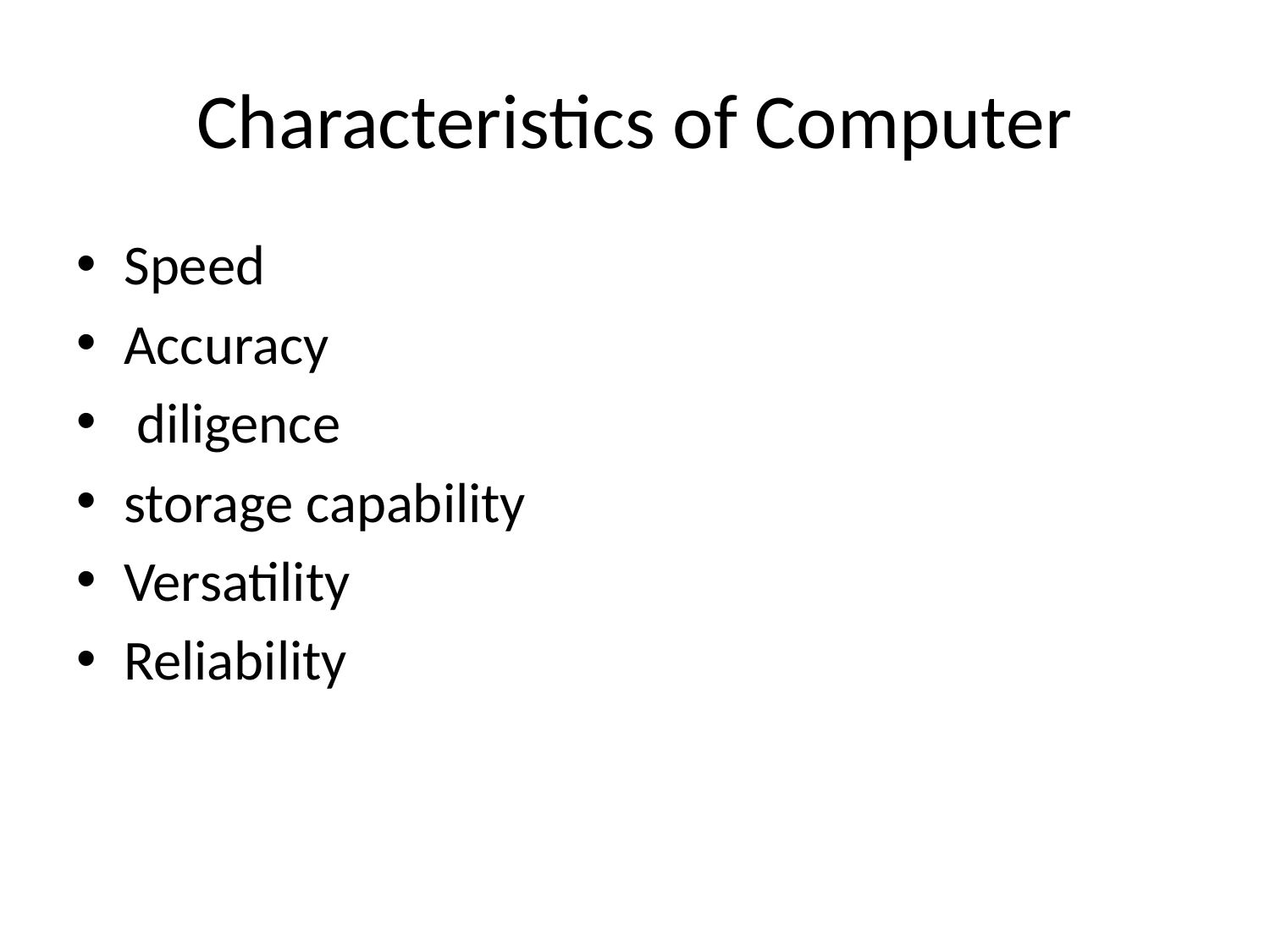

# Characteristics of Computer
Speed
Accuracy
 diligence
storage capability
Versatility
Reliability